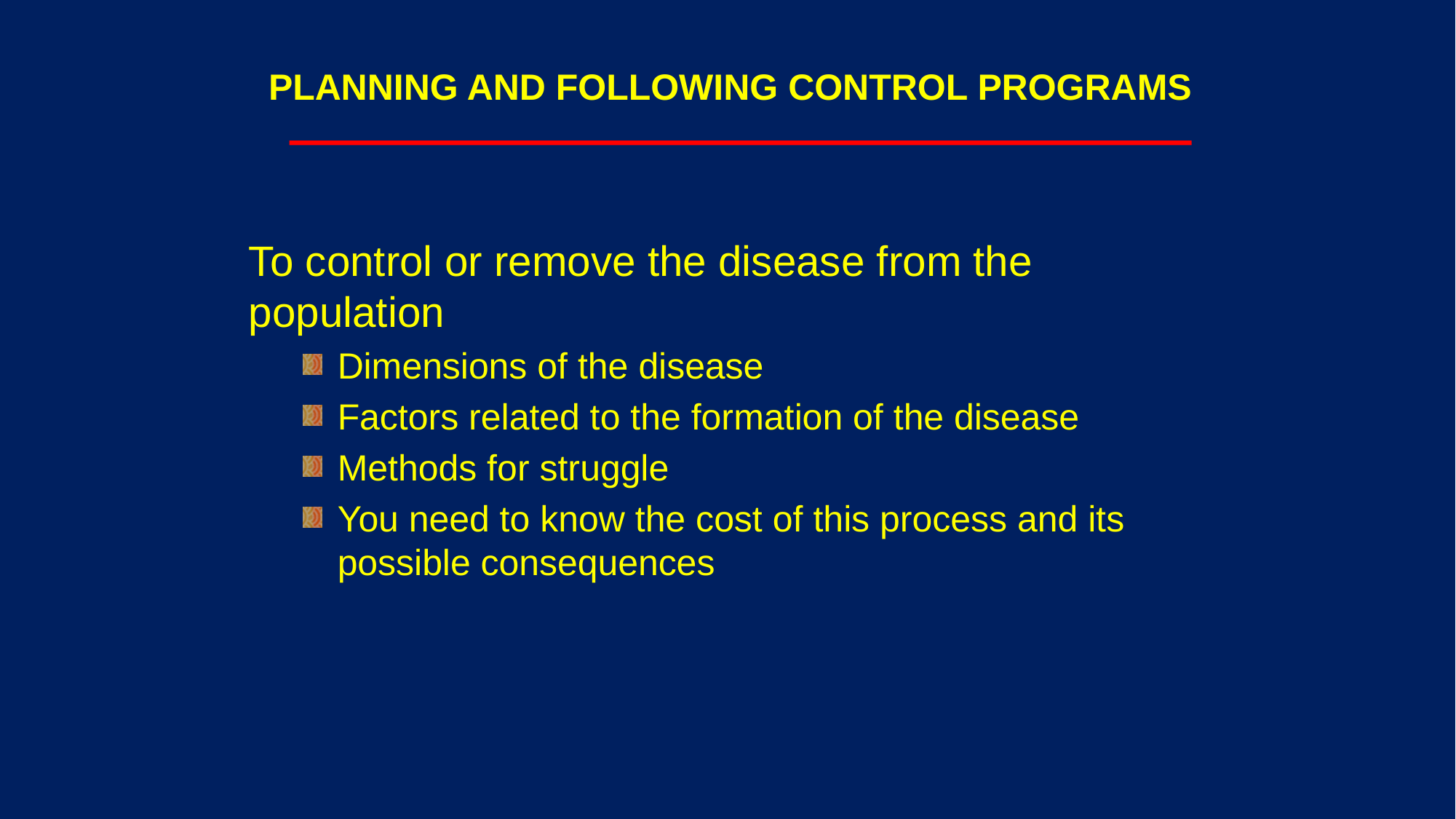

# PLANNING AND FOLLOWING CONTROL PROGRAMS

To control or remove the disease from the population
Dimensions of the disease
Factors related to the formation of the disease
Methods for struggle
You need to know the cost of this process and its possible consequences